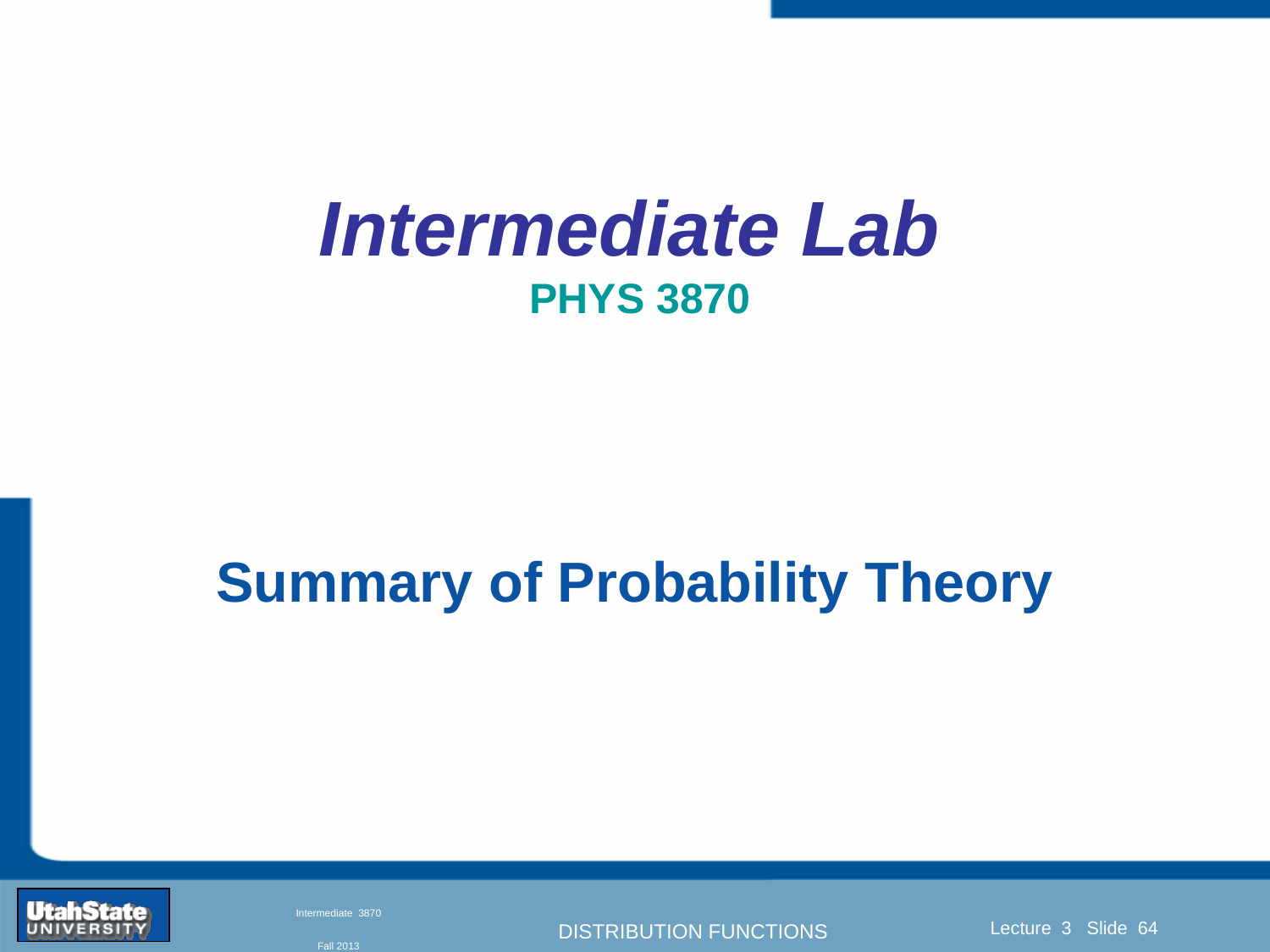

# Intermediate Lab PHYS 3870
Summary of Probability Theory